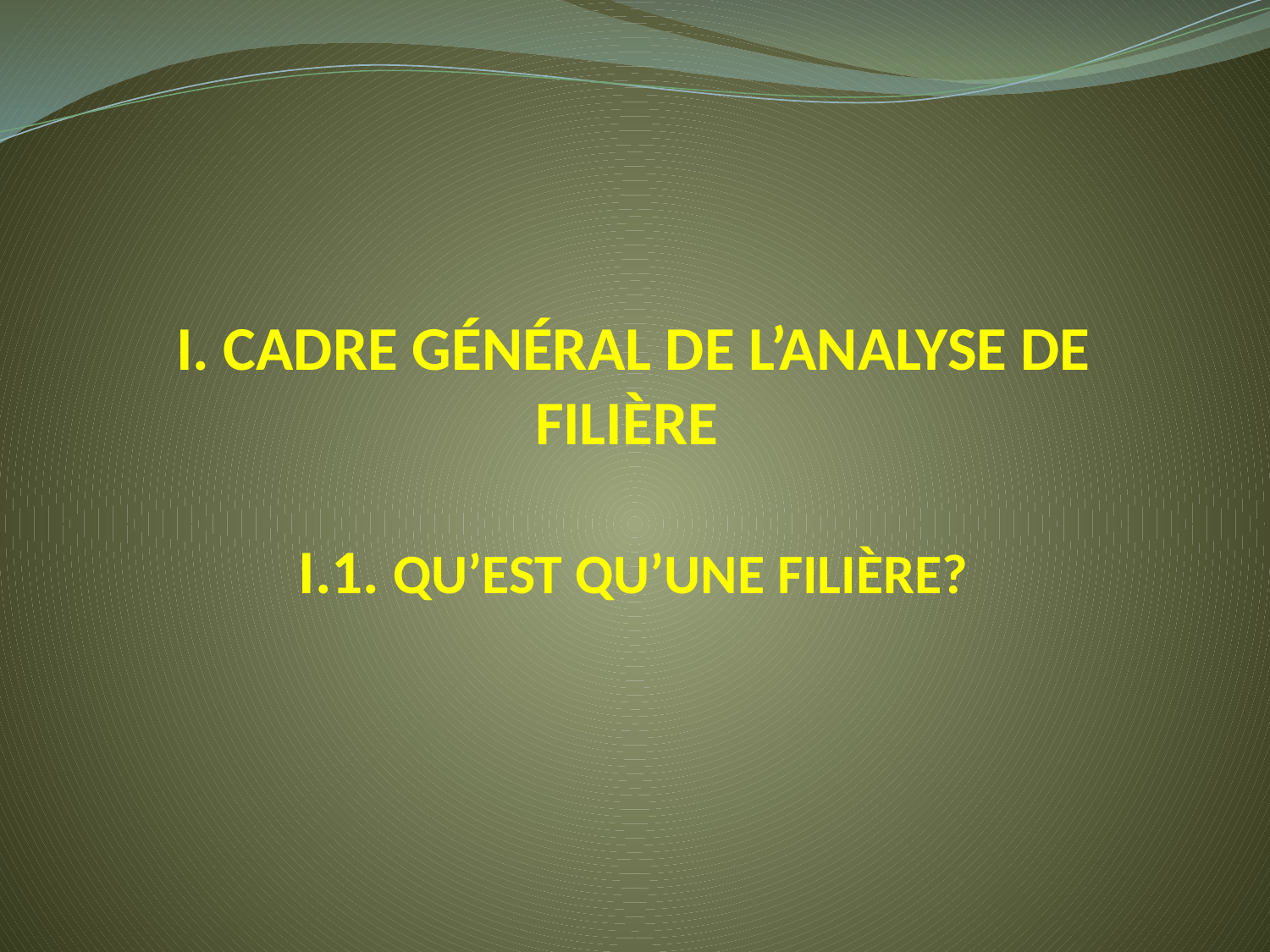

# I. Cadre général de l’analyse de filière I.1. Qu’est qu’une filière?